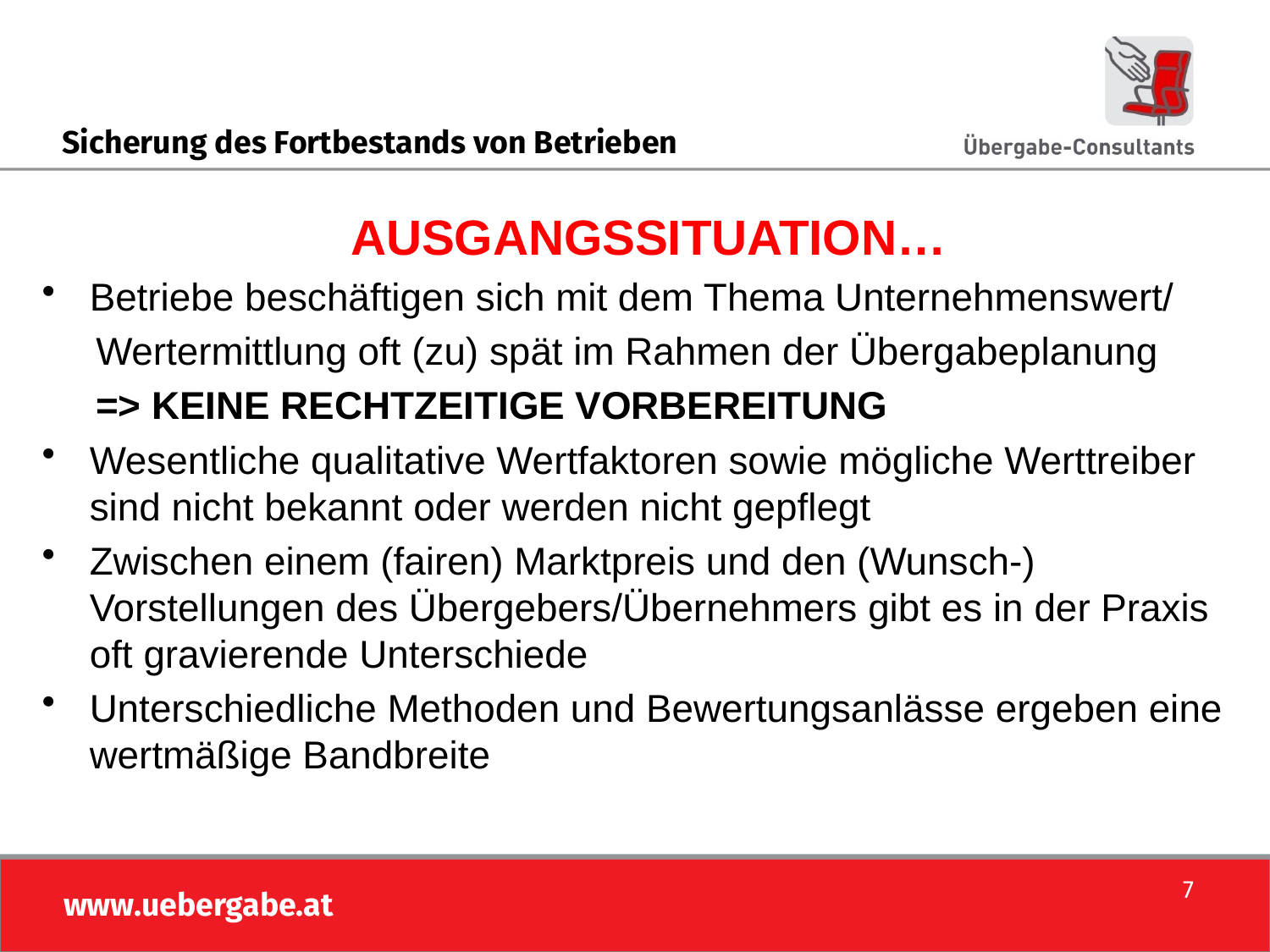

AUSGANGSSITUATION…
Betriebe beschäftigen sich mit dem Thema Unternehmenswert/
     Wertermittlung oft (zu) spät im Rahmen der Übergabeplanung
     => KEINE RECHTZEITIGE VORBEREITUNG
Wesentliche qualitative Wertfaktoren sowie mögliche Werttreiber sind nicht bekannt oder werden nicht gepflegt
Zwischen einem (fairen) Marktpreis und den (Wunsch-) Vorstellungen des Übergebers/Übernehmers gibt es in der Praxis oft gravierende Unterschiede
Unterschiedliche Methoden und Bewertungsanlässe ergeben eine wertmäßige Bandbreite

7